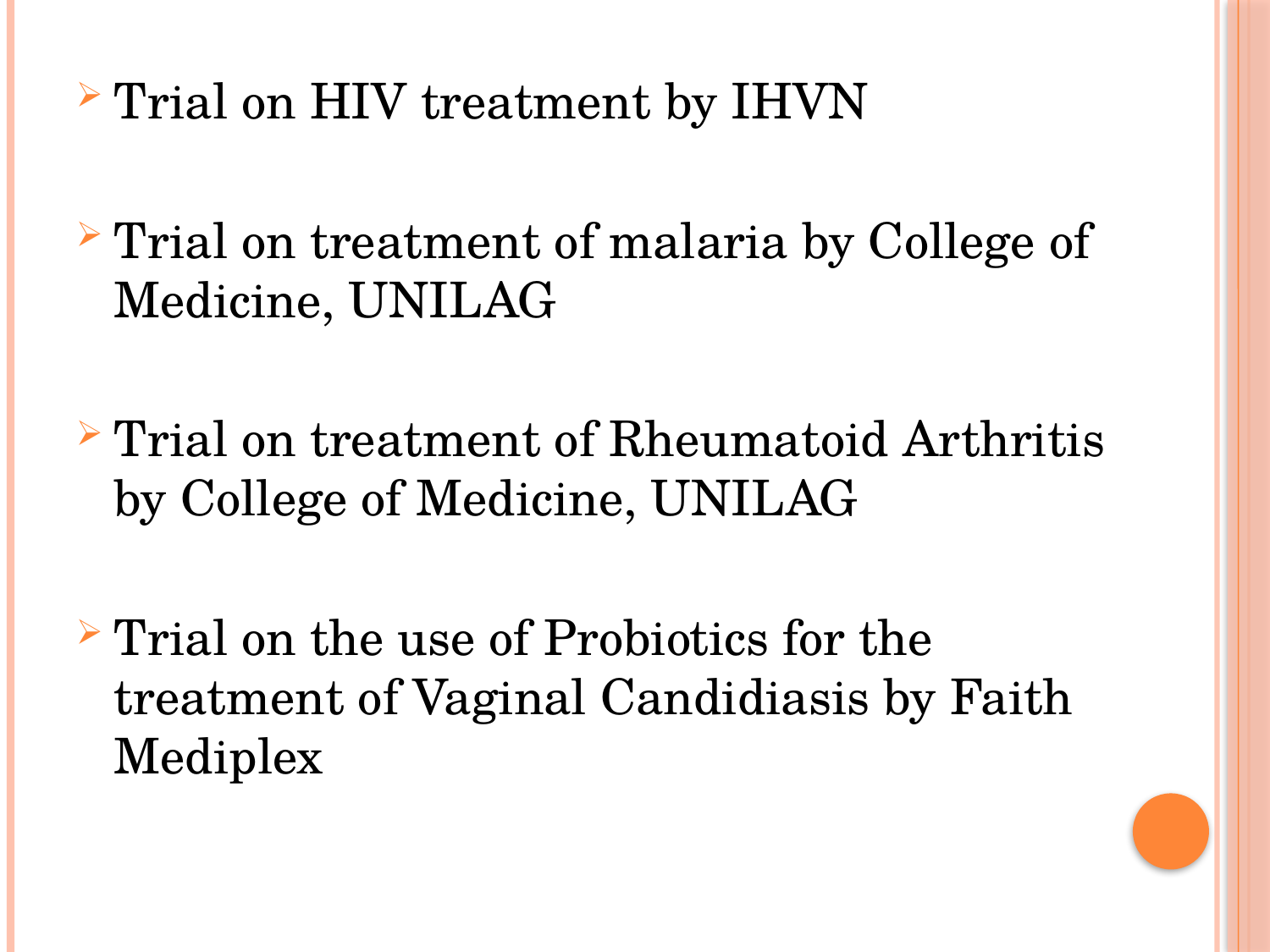

Trial on HIV treatment by IHVN

Trial on treatment of malaria by College of Medicine, UNILAG

Trial on treatment of Rheumatoid Arthritis by College of Medicine, UNILAG

Trial on the use of Probiotics for the treatment of Vaginal Candidiasis by Faith Mediplex